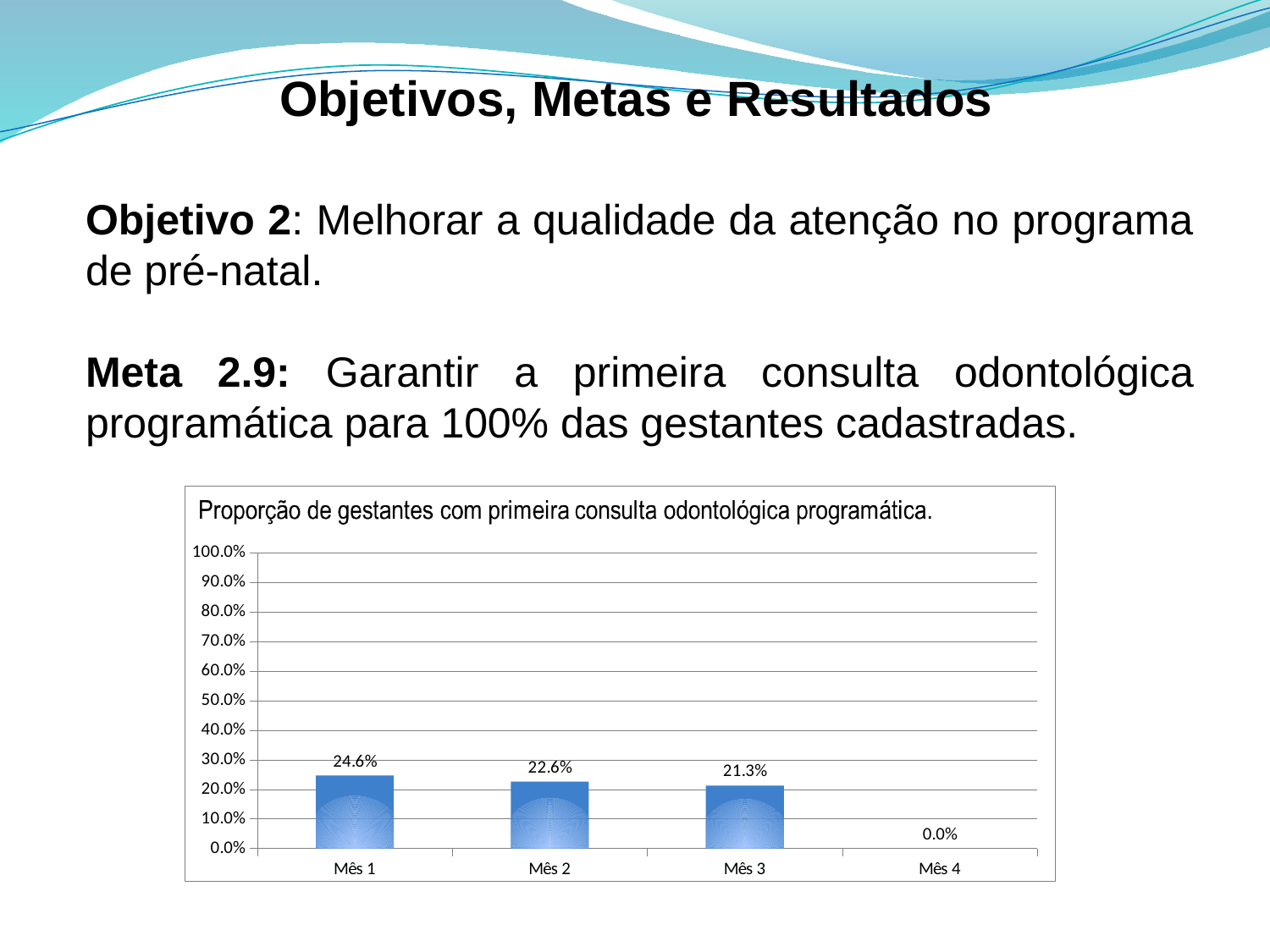

# Objetivos, Metas e Resultados
Objetivo 2: Melhorar a qualidade da atenção no programa de pré-natal.

Meta 2.9: Garantir a primeira consulta odontológica programática para 100% das gestantes cadastradas.

### Chart

| Category | Proporção de gestantes com primeira consulta odontológica programática |
|---|---|
| Mês 1 | 0.2463768115942029 |
| Mês 2 | 0.2258064516129033 |
| Mês 3 | 0.21264367816091953 |
| Mês 4 | 0.0 |